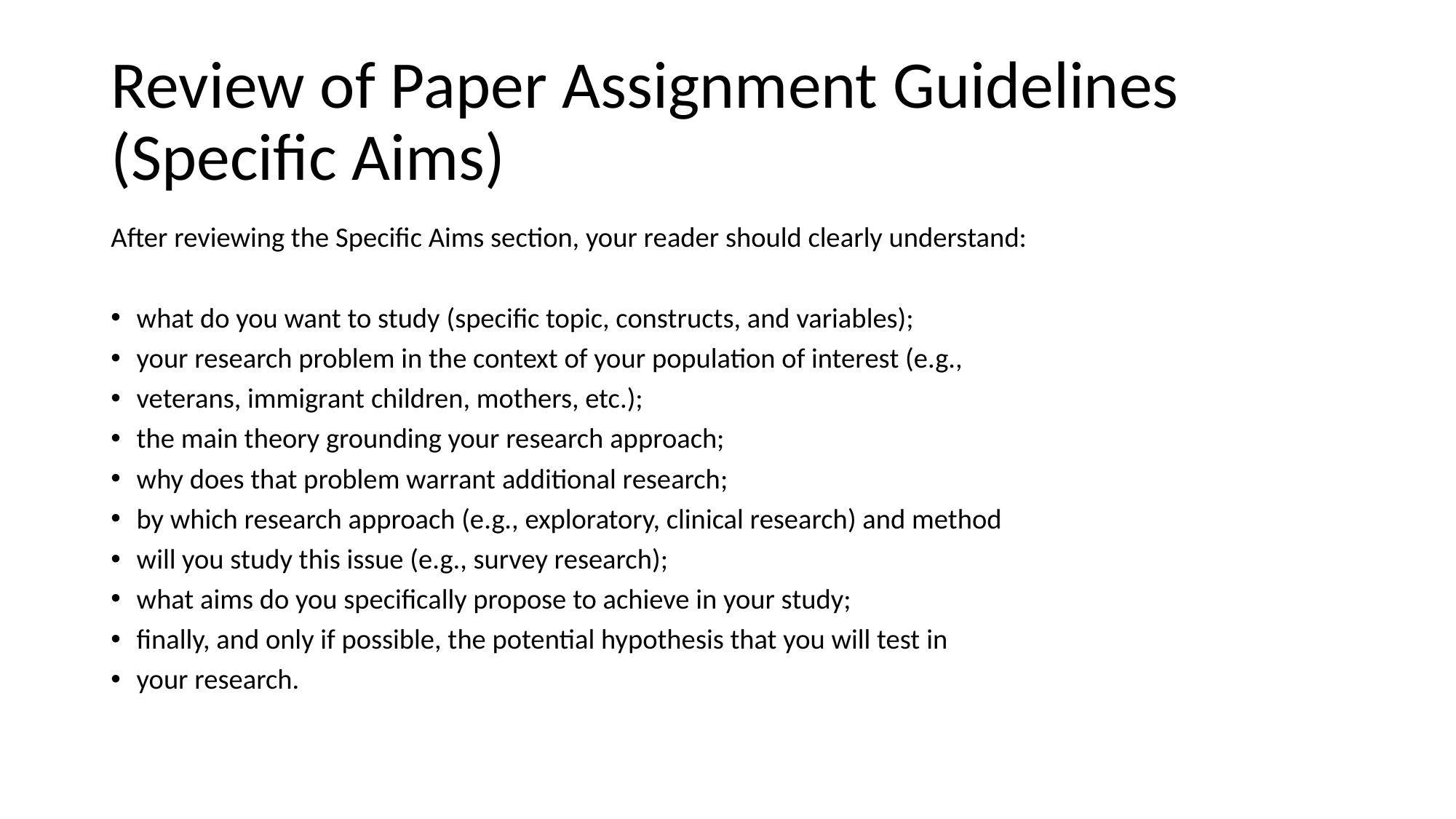

# Review of Paper Assignment Guidelines (Specific Aims)
After reviewing the Specific Aims section, your reader should clearly understand:

what do you want to study (specific topic, constructs, and variables);
your research problem in the context of your population of interest (e.g.,
veterans, immigrant children, mothers, etc.);
the main theory grounding your research approach;
why does that problem warrant additional research;
by which research approach (e.g., exploratory, clinical research) and method
will you study this issue (e.g., survey research);
what aims do you specifically propose to achieve in your study;
finally, and only if possible, the potential hypothesis that you will test in
your research.